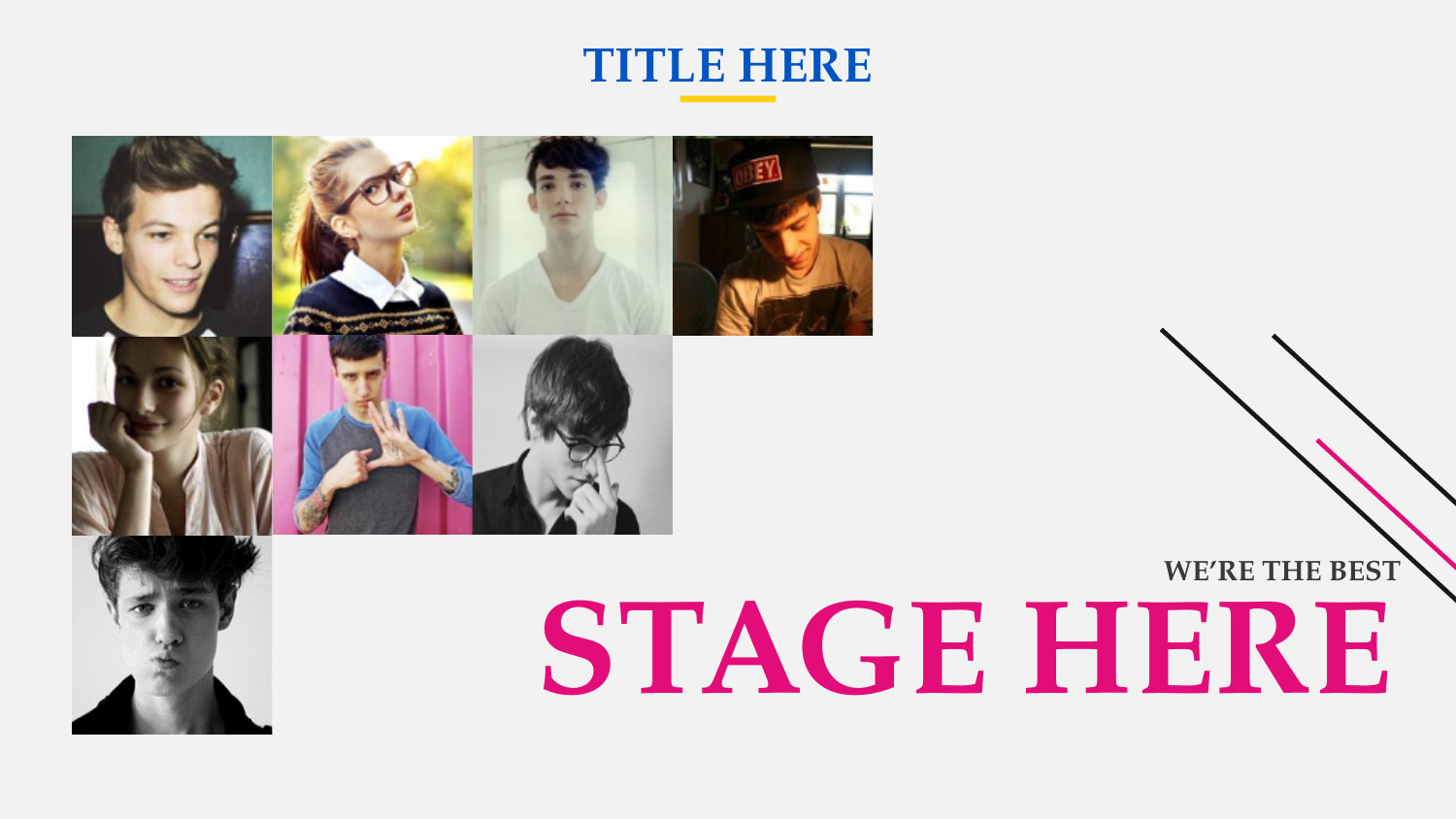

TITLE HERE

WE’RE THE BEST
STAGE HERE